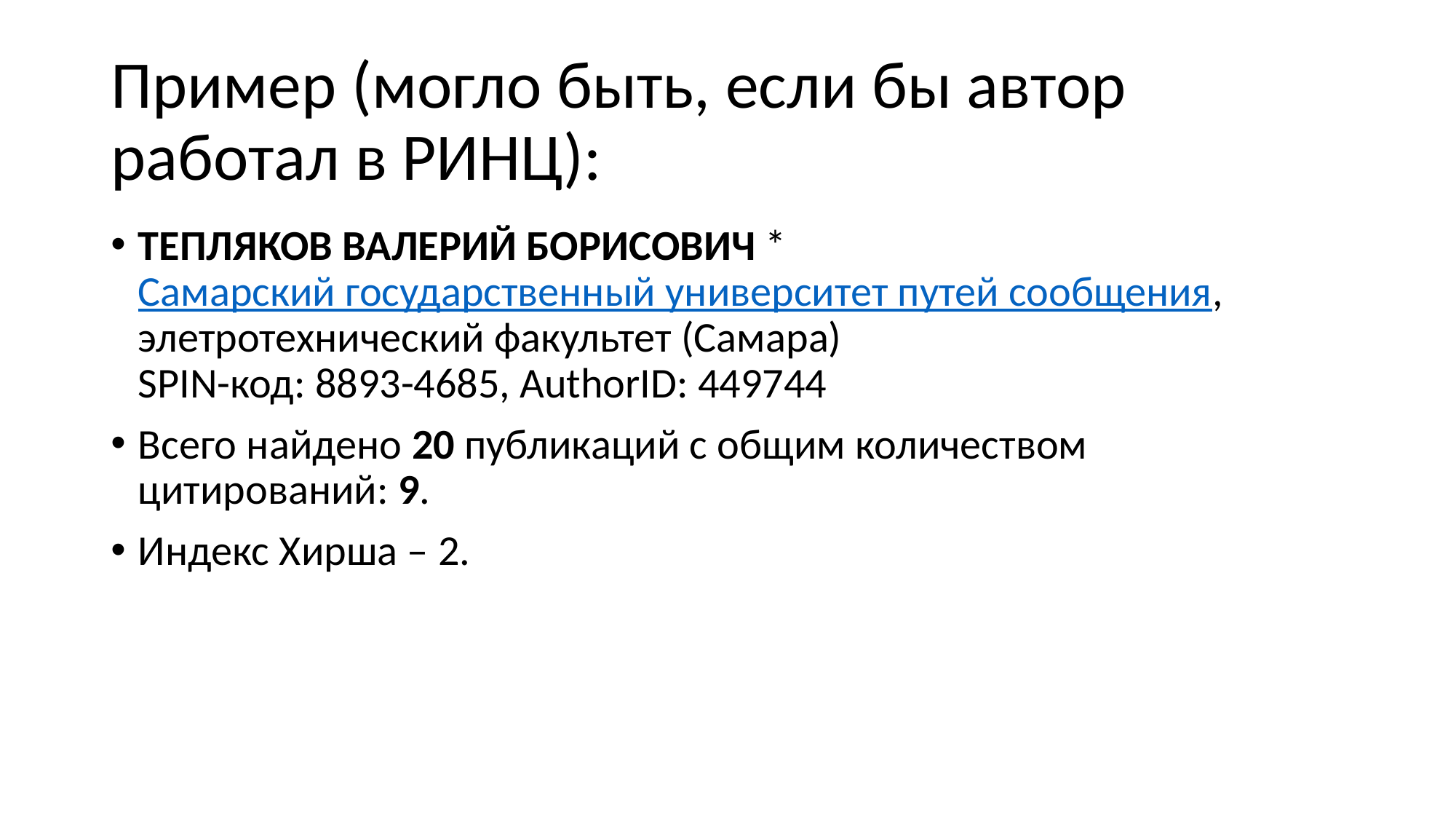

# Пример (могло быть, если бы автор работал в РИНЦ):
ТЕПЛЯКОВ ВАЛЕРИЙ БОРИСОВИЧ * 
Самарский государственный университет путей сообщения, элетротехнический факультет (Самара) 
SPIN-код: 8893-4685, AuthorID: 449744
Всего найдено 20 публикаций с общим количеством цитирований: 9.
Индекс Хирша – 2.